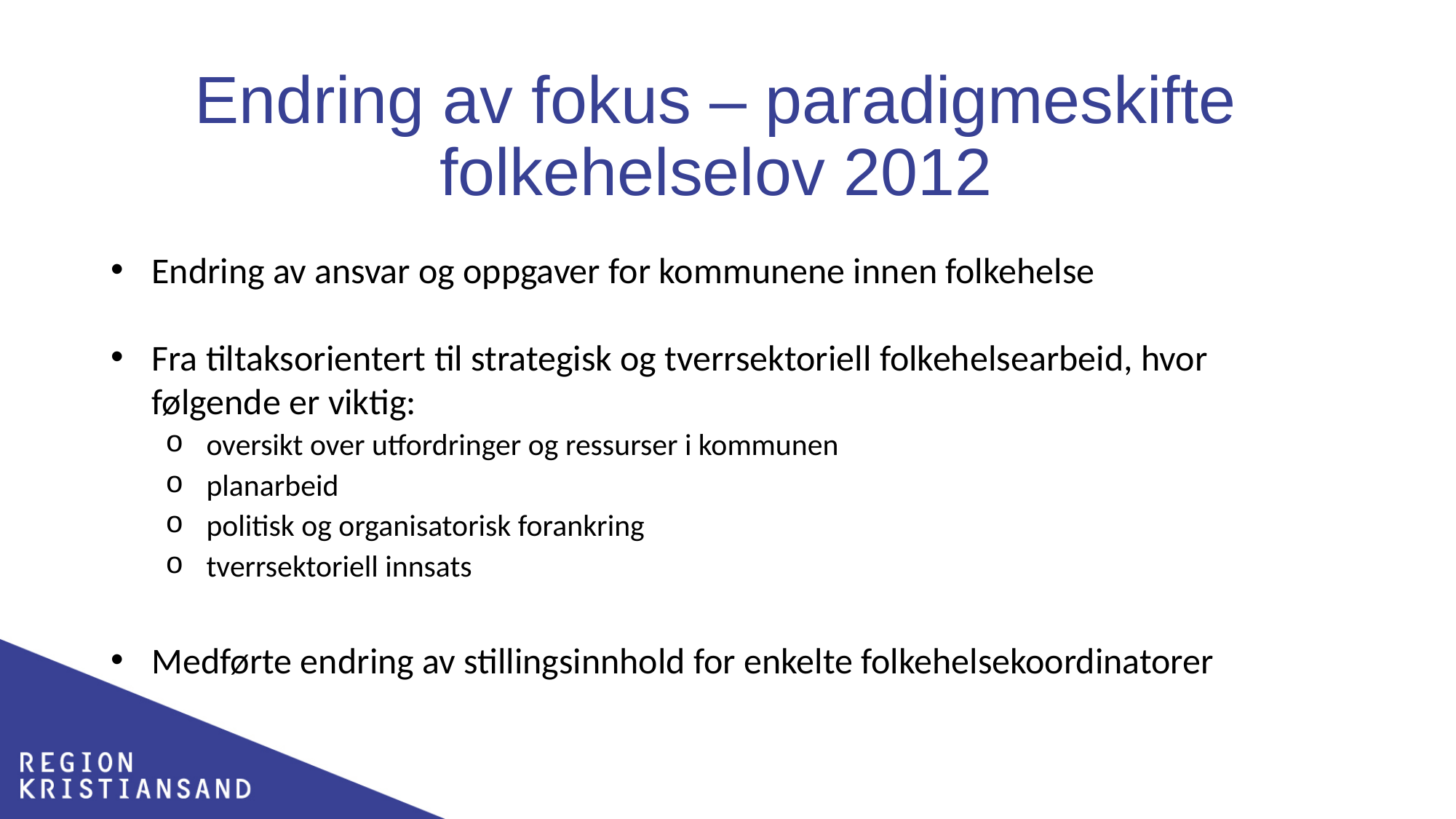

# Endring av fokus – paradigmeskifte folkehelselov 2012
Endring av ansvar og oppgaver for kommunene innen folkehelse

Fra tiltaksorientert til strategisk og tverrsektoriell folkehelsearbeid, hvor følgende er viktig:
oversikt over utfordringer og ressurser i kommunen
planarbeid
politisk og organisatorisk forankring
tverrsektoriell innsats

Medførte endring av stillingsinnhold for enkelte folkehelsekoordinatorer